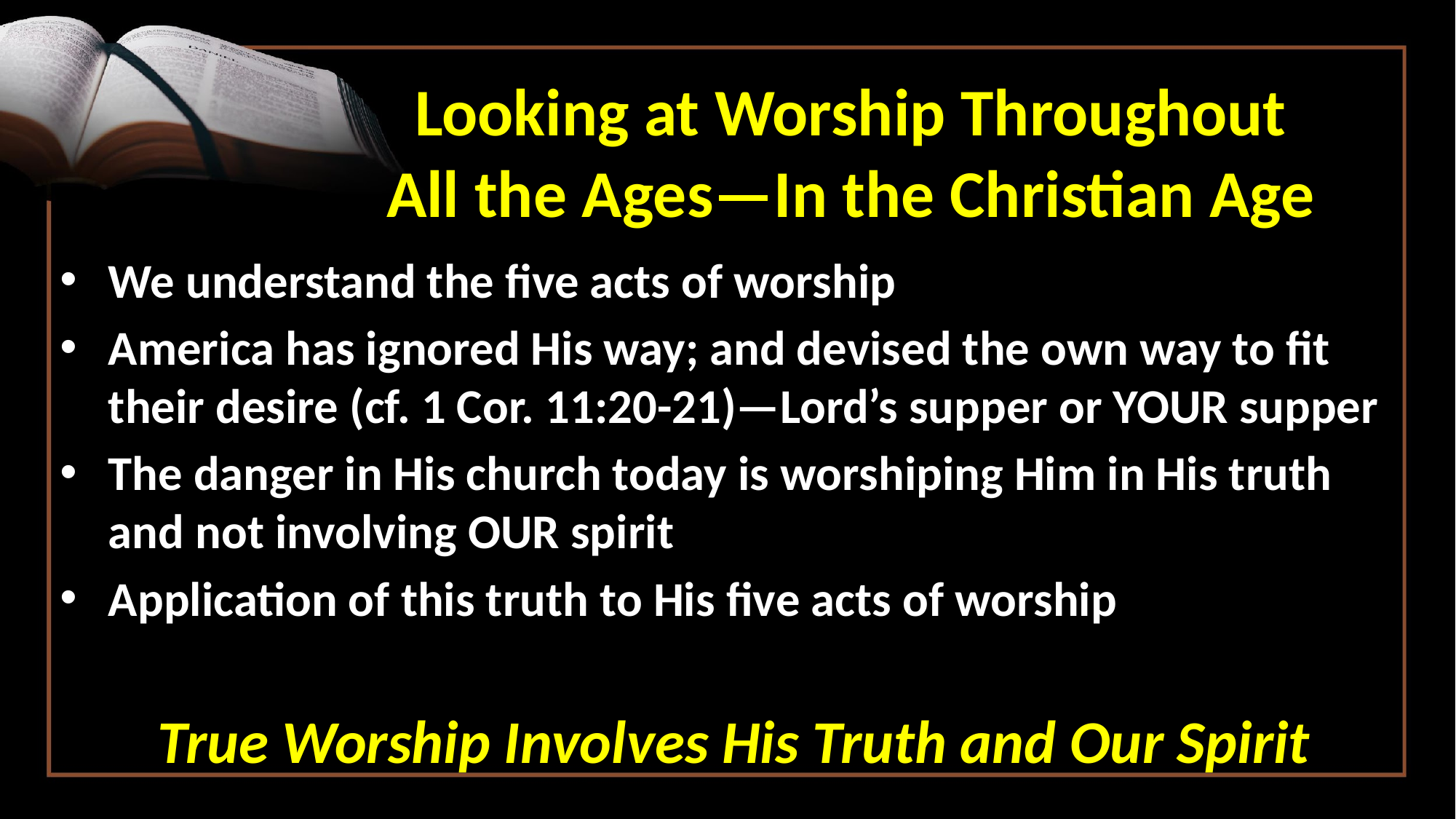

Looking at Worship Throughout
All the Ages—In the Christian Age
We understand the five acts of worship
America has ignored His way; and devised the own way to fit their desire (cf. 1 Cor. 11:20-21)—Lord’s supper or YOUR supper
The danger in His church today is worshiping Him in His truth and not involving OUR spirit
Application of this truth to His five acts of worship

True Worship Involves His Truth and Our Spirit

The danger lies in all five acts of worship
They met God at Mt. Sinai; then in “temple” worship
First Jewish worship— “as the Lord commanded”
First Jewish worship’s failure—NOT as the Lord commanded
The OT shadow of animal sacrifices—a shadow of Jesus’ blood
The place of Incense—sweet smelling aroma and NT prayer
Truth and spirit was God’s design in Jewish age
Yet they worshiped God in His way (truth) but their heart was “far from Him” (Isa. 29:23; Matt. 15:8; Mark 7:6)